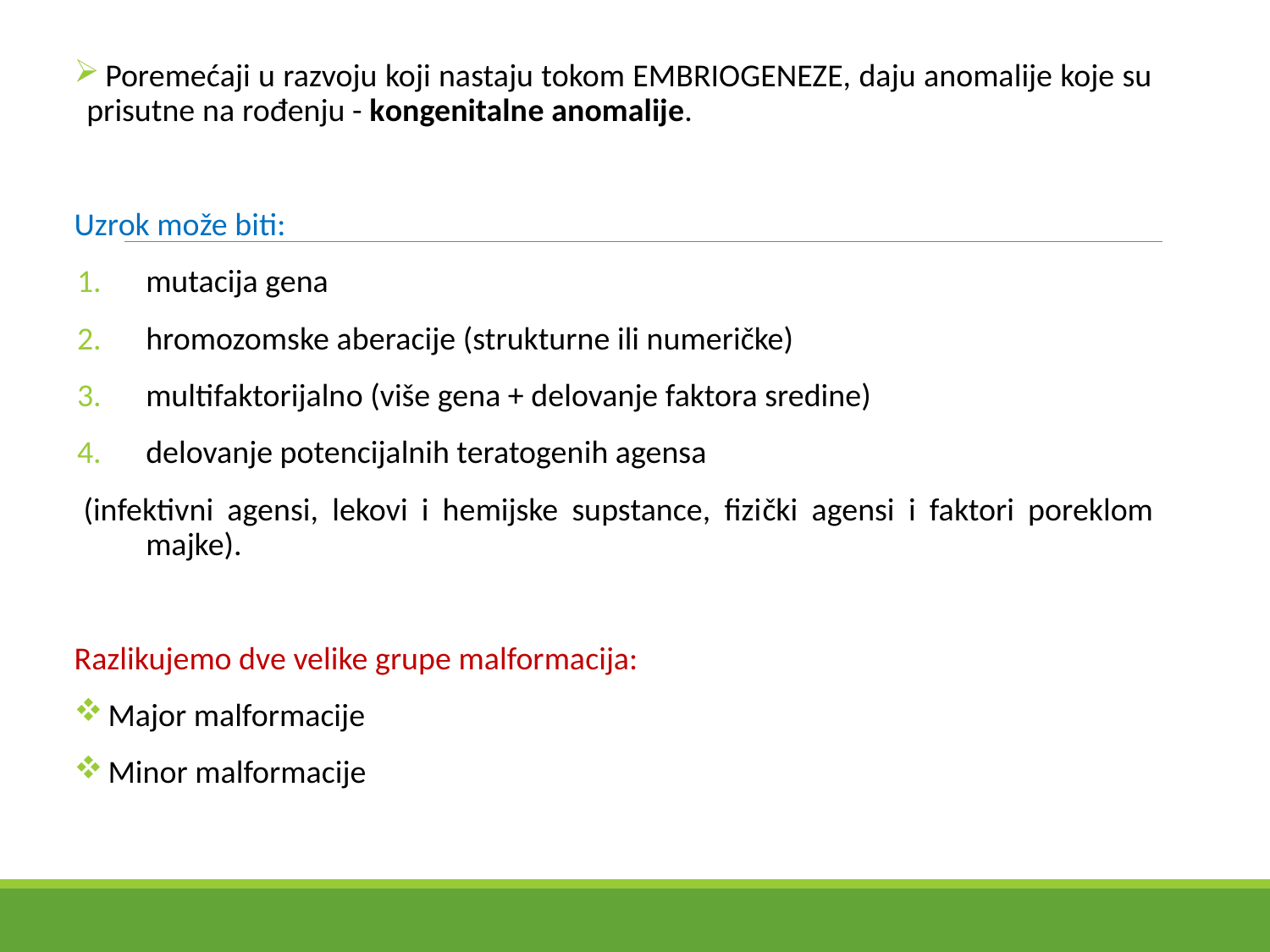

Poremećaji u razvoju koji nastaju tokom EMBRIOGENEZE, daju anomalije koje su prisutne na rođenju - kongenitalne anomalije.

Uzrok može biti:
mutacija gena
hromozomske aberacije (strukturne ili numeričke)
multifaktorijalno (više gena + delovanje faktora sredine)
delovanje potencijalnih teratogenih agensa
(infektivni agensi, lekovi i hemijske supstance, fizički agensi i faktori poreklom majke).

Razlikujemo dve velike grupe malformacija:
 Major malformacije
 Minor malformacije